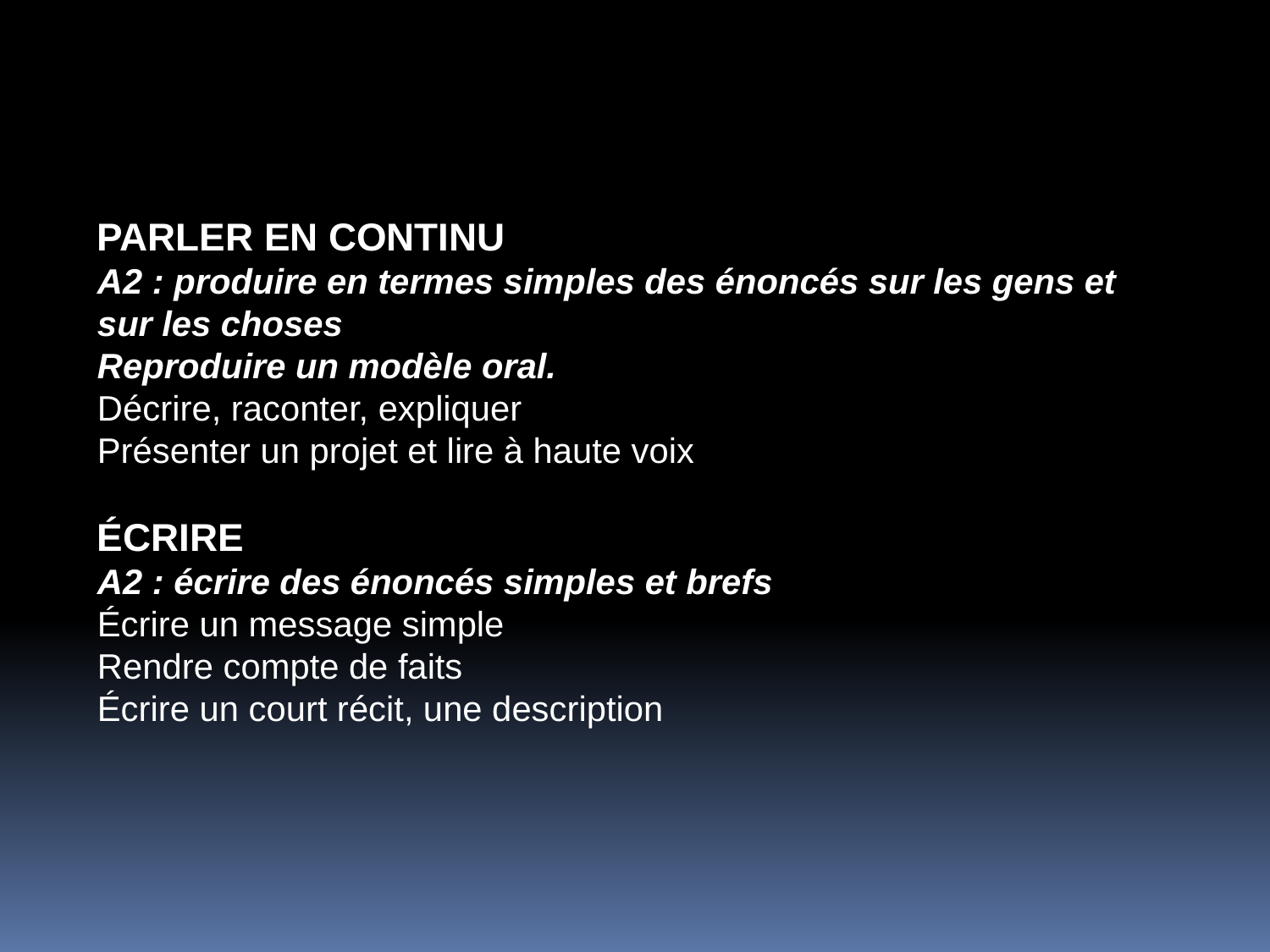

PARLER EN CONTINU
A2 : produire en termes simples des énoncés sur les gens et sur les choses
Reproduire un modèle oral.
Décrire, raconter, expliquer
Présenter un projet et lire à haute voix

ÉCRIRE
A2 : écrire des énoncés simples et brefs
Écrire un message simple
Rendre compte de faits
Écrire un court récit, une description